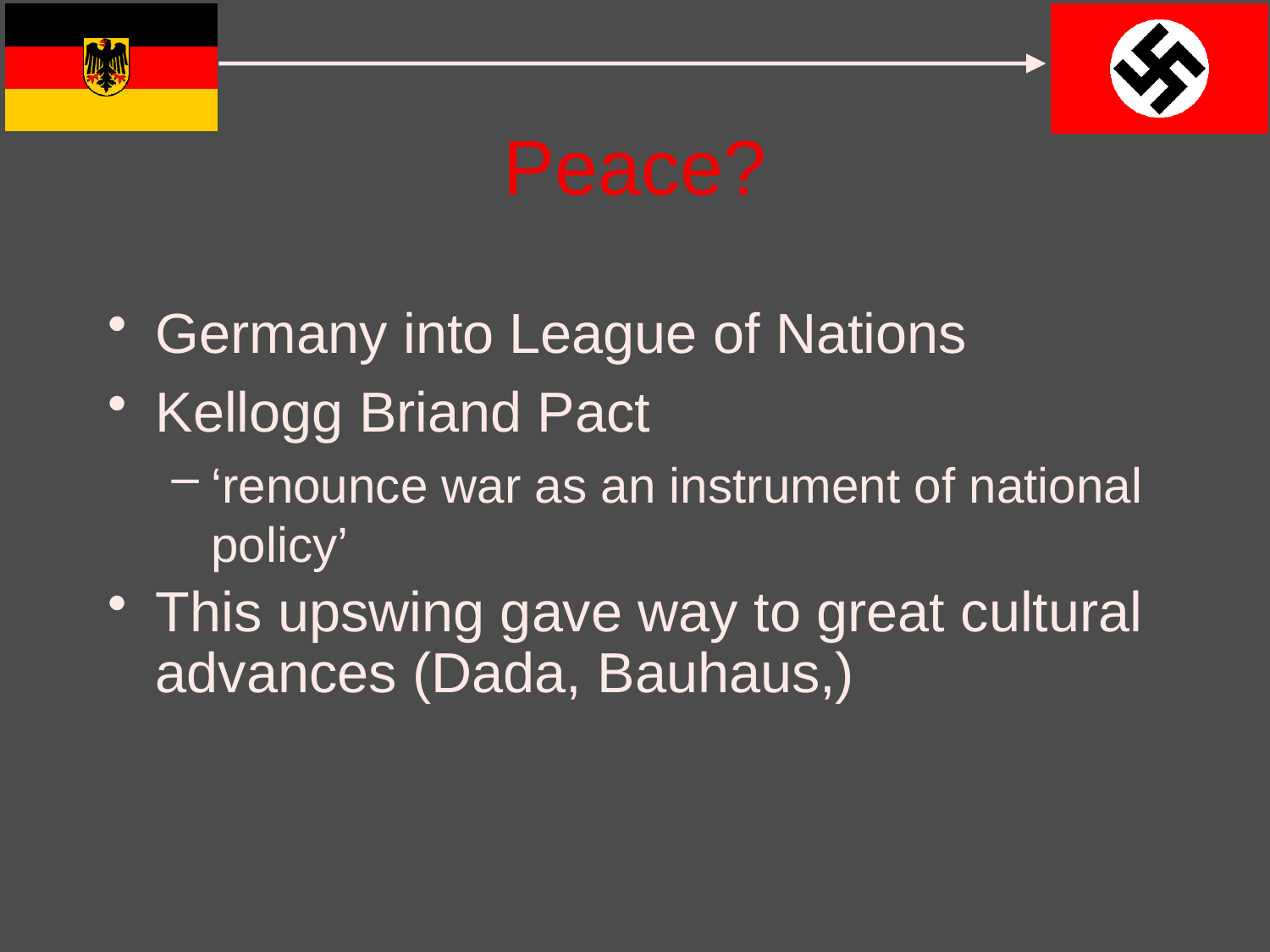

# Peace?

Germany into League of Nations
Kellogg Briand Pact
‘renounce war as an instrument of national policy’
This upswing gave way to great cultural advances (Dada, Bauhaus,)